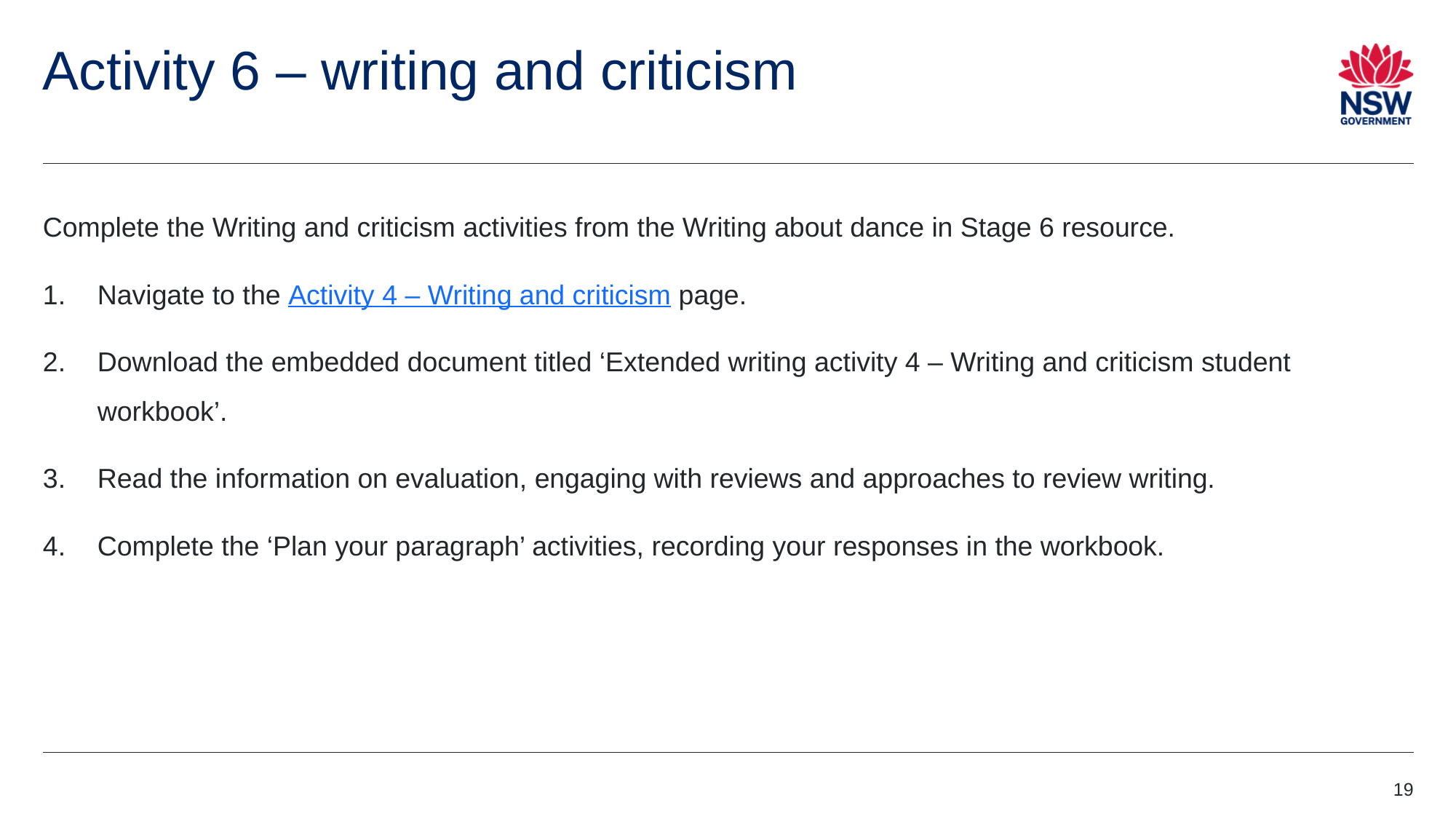

# Activity 6 – writing and criticism
Complete the Writing and criticism activities from the Writing about dance in Stage 6 resource.
Navigate to the Activity 4 – Writing and criticism page.
Download the embedded document titled ‘Extended writing activity 4 – Writing and criticism student workbook’.
Read the information on evaluation, engaging with reviews and approaches to review writing.
Complete the ‘Plan your paragraph’ activities, recording your responses in the workbook.

19